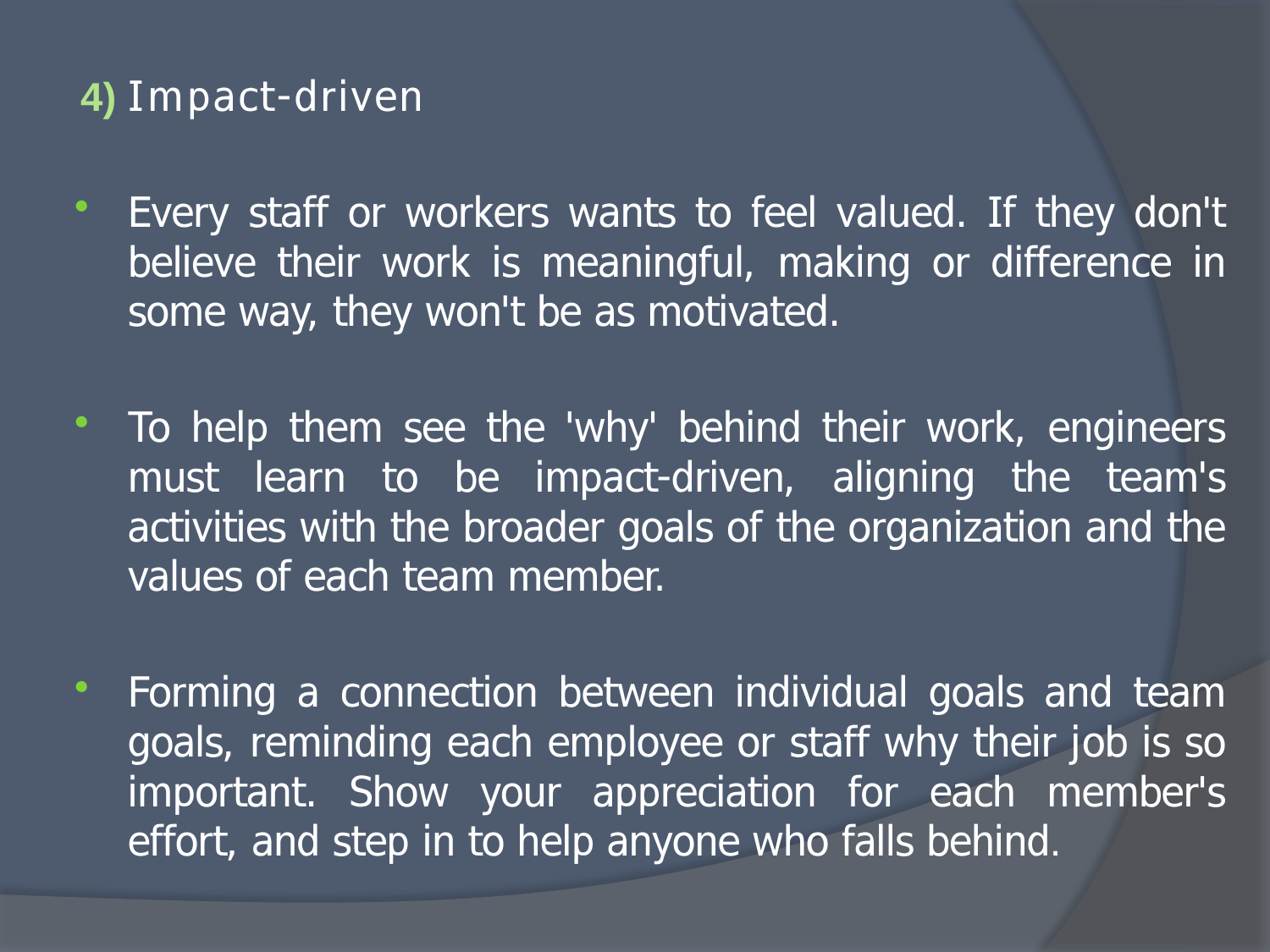

4)	Impact-driven

Every staff or workers wants to feel valued. If they don't believe their work is meaningful, making or difference in some way, they won't be as motivated.

To help them see the 'why' behind their work, engineers must learn to be impact-driven, aligning the team's activities with the broader goals of the organization and the values of each team member.

Forming a connection between individual goals and team goals, reminding each employee or staff why their job is so important. Show your appreciation for each member's effort, and step in to help anyone who falls behind.